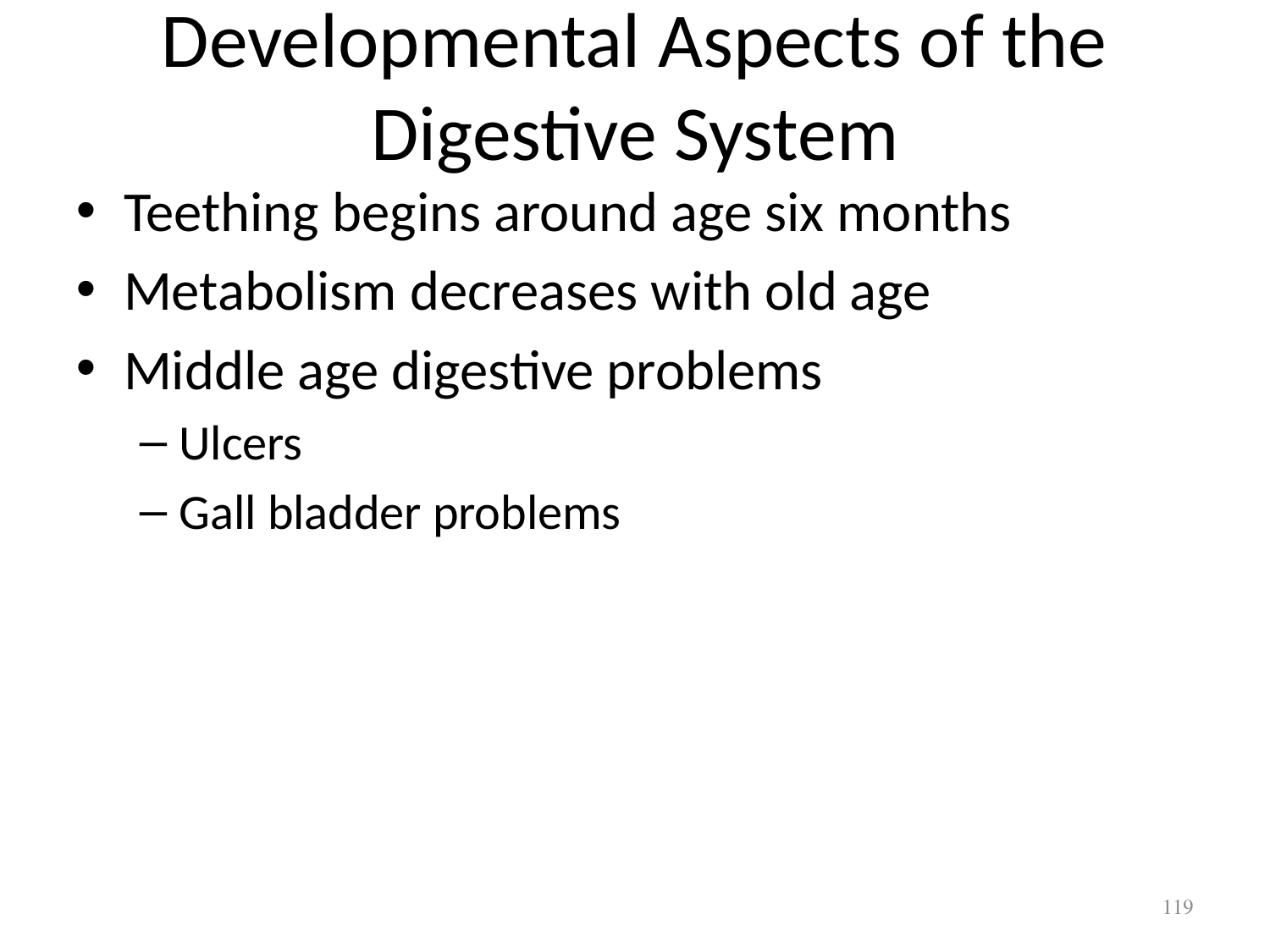

# Developmental Aspects of the Digestive System
Teething begins around age six months
Metabolism decreases with old age
Middle age digestive problems
Ulcers
Gall bladder problems
119